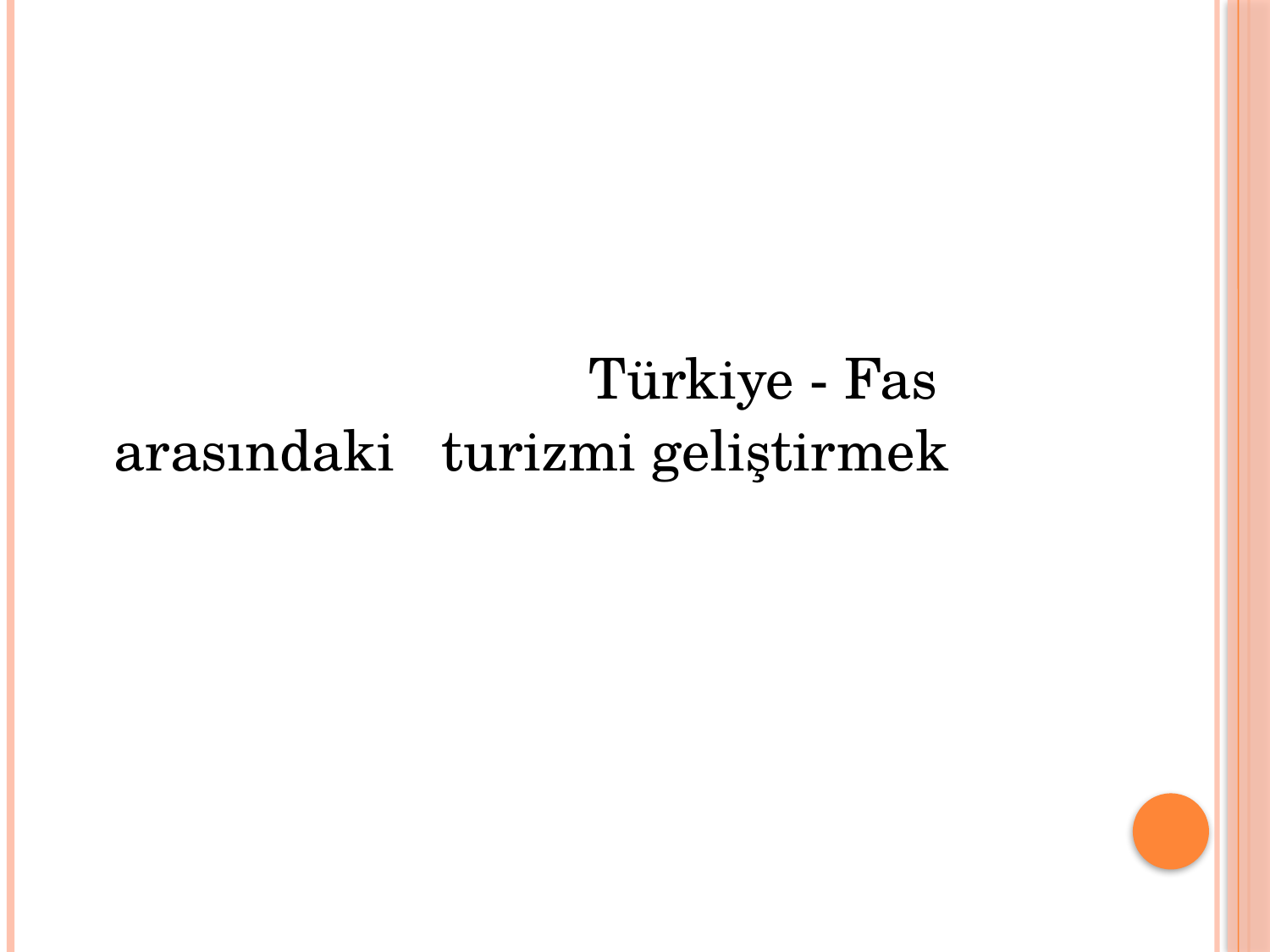

#
                                                                     Türkiye - Fas arasındaki   turizmi geliştirmek